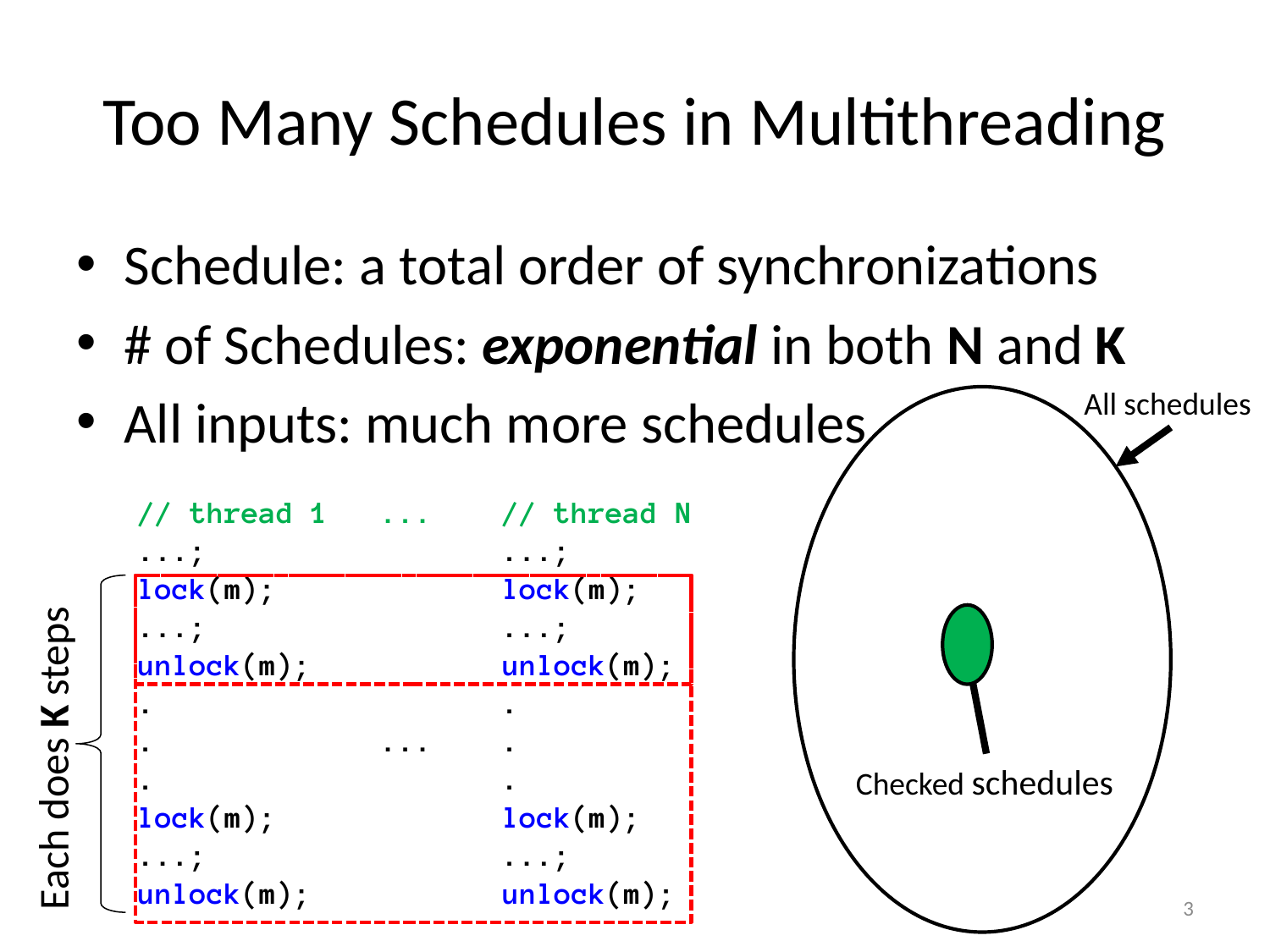

# Too Many Schedules in Multithreading
Schedule: a total order of synchronizations
# of Schedules: exponential in both N and K
All inputs: much more schedules
All schedules

// thread 1   ...    // thread N
...;                 ...;
lock(m);             lock(m);
...;                 ...;
unlock(m);           unlock(m);
.                    .
.             ...    .
.                    .
lock(m);             lock(m);
...;                 ...;
unlock(m);           unlock(m);
N! schedules
(N!)K schedules!
Lower bound!

Each does K steps
Checked schedules
3